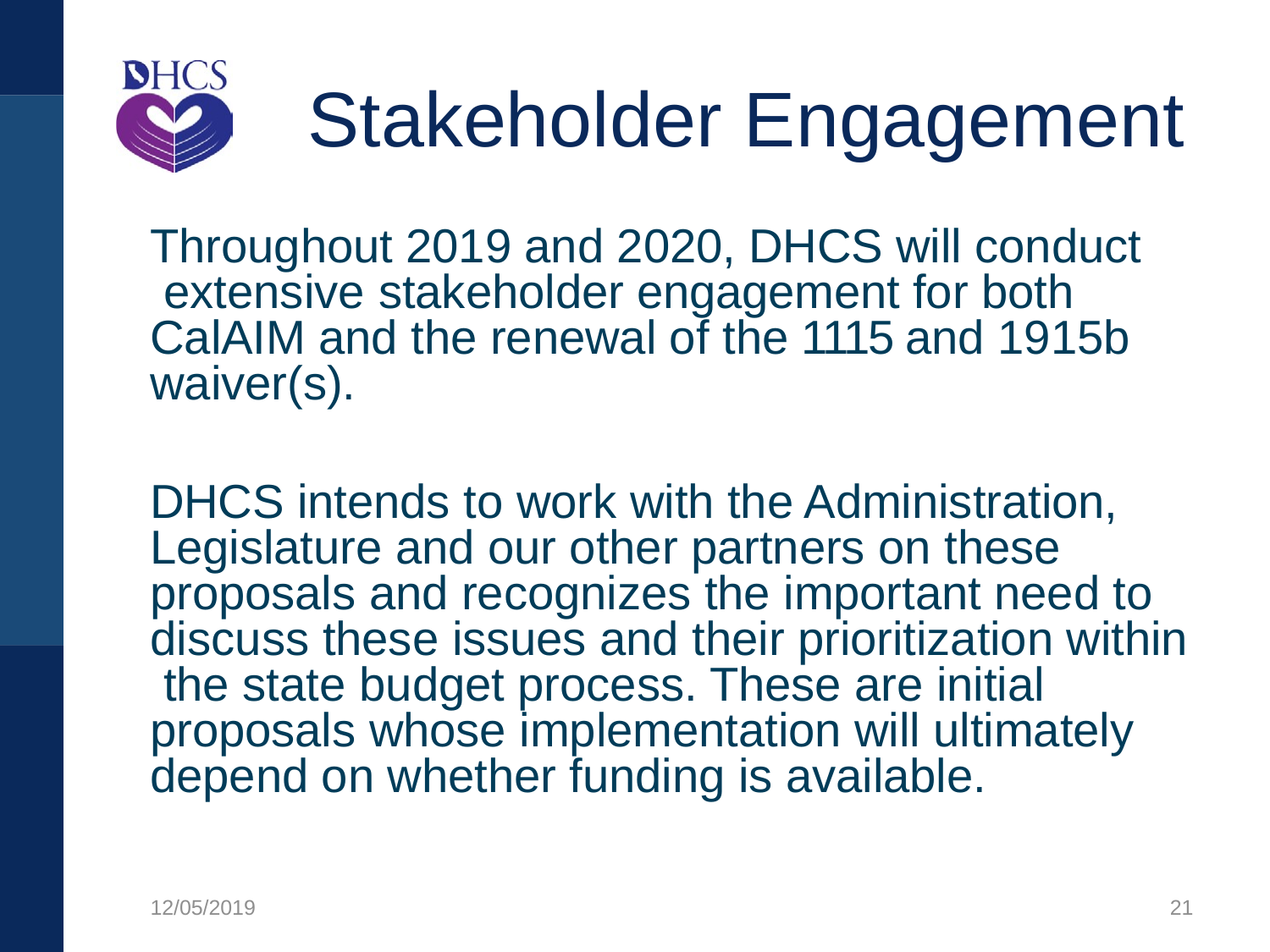

# Stakeholder Engagement
Throughout 2019 and 2020, DHCS will conduct  extensive stakeholder engagement for both  CalAIM and the renewal of the 1115 and 1915b  waiver(s).

DHCS intends to work with the Administration,  Legislature and our other partners on these  proposals and recognizes the important need to  discuss these issues and their prioritization within  the state budget process. These are initial  proposals whose implementation will ultimately  depend on whether funding is available.
21
12/05/2019